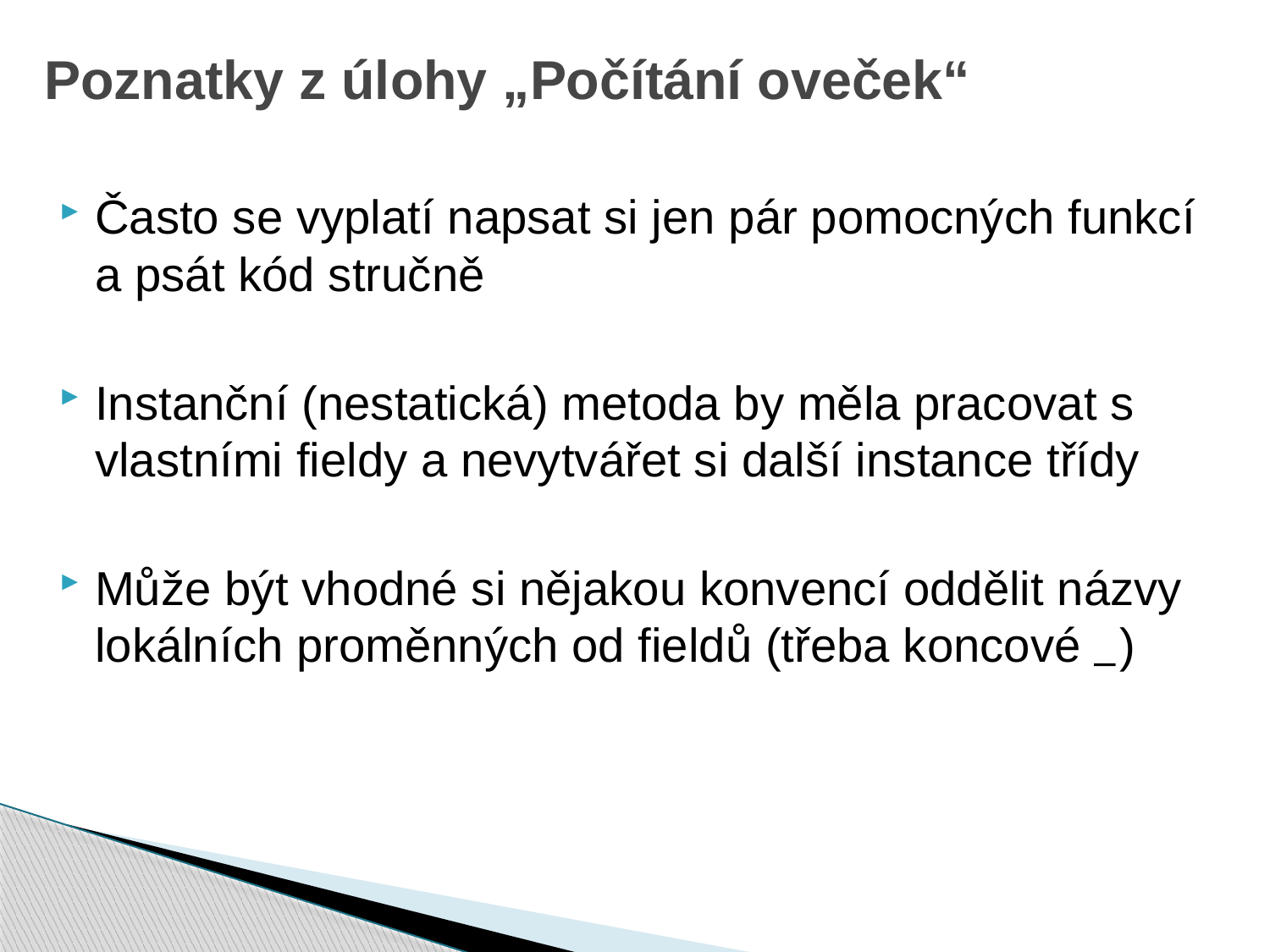

# Poznatky z úlohy „Počítání oveček“

Často se vyplatí napsat si jen pár pomocných funkcí a psát kód stručně

Instanční (nestatická) metoda by měla pracovat s vlastními fieldy a nevytvářet si další instance třídy

Může být vhodné si nějakou konvencí oddělit názvy lokálních proměnných od fieldů (třeba koncové _)